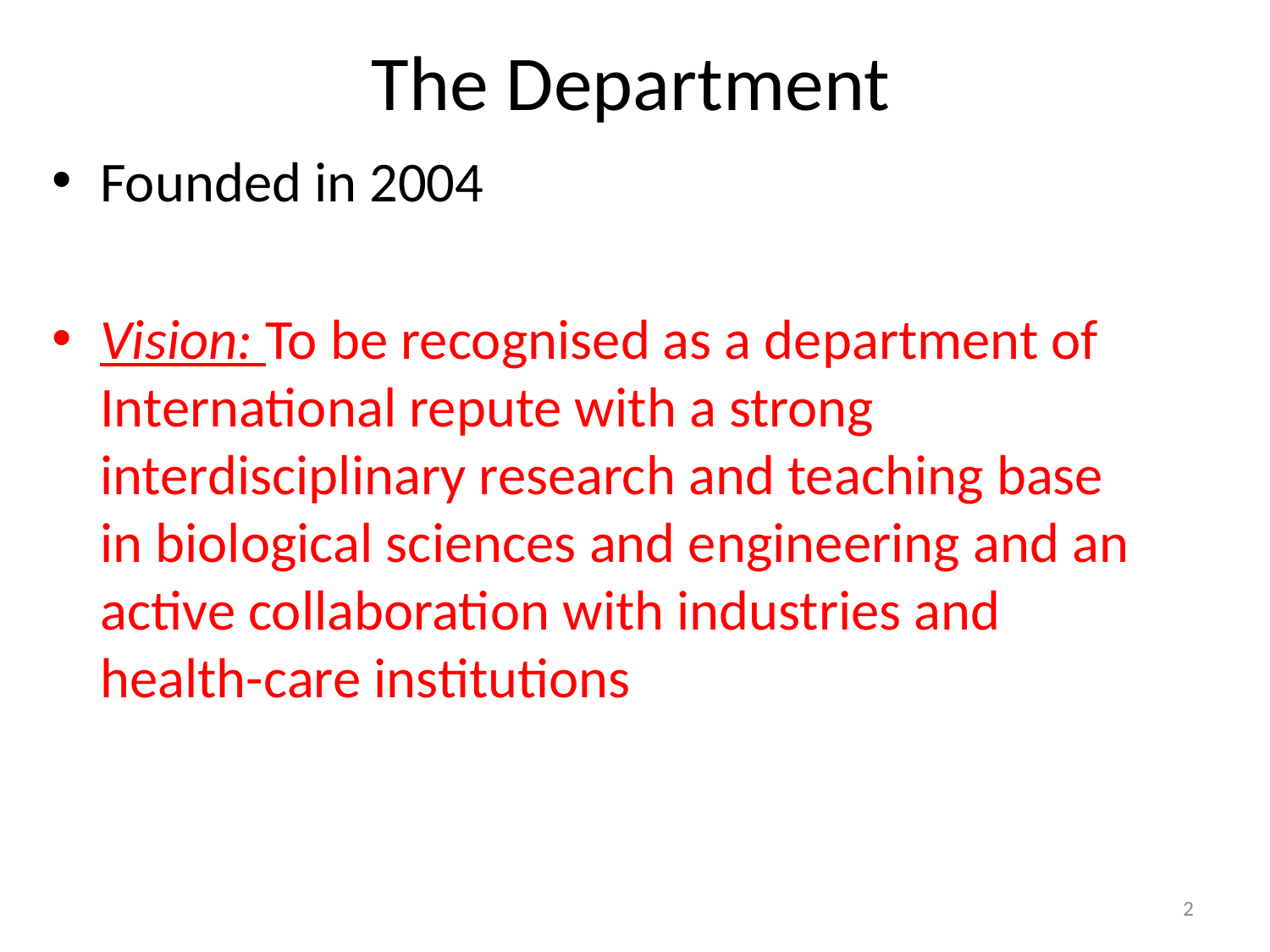

# The Department
Founded in 2004

Vision: To be recognised as a department of International repute with a strong interdisciplinary research and teaching base in biological sciences and engineering and an active collaboration with industries and health-care institutions
2